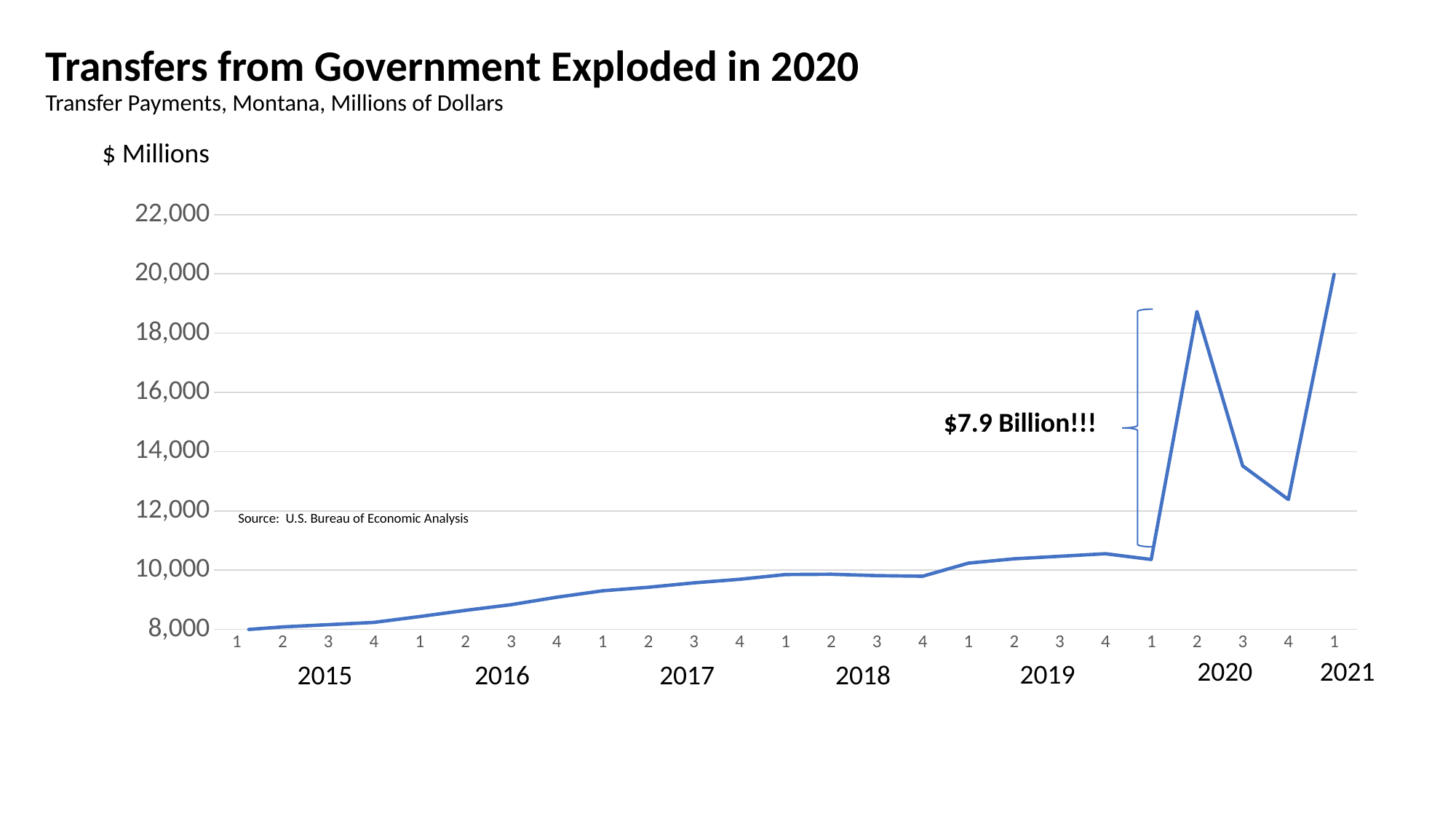

# Transfers from Government Exploded in 2020 Transfer Payments, Montana, Millions of Dollars
$ Millions

### Chart

| Category | Series 1 |
|---|---|
| 1 | 7969.856 |
| 2 | 8085.036 |
| 3 | 8159.752 |
| 4 | 8237.82 |
| 1 | 8433.944 |
| 2 | 8642.788 |
| 3 | 8834.716 |
| 4 | 9087.7 |
| 1 | 9303.272 |
| 2 | 9422.468 |
| 3 | 9571.42 |
| 4 | 9692.704 |
| 1 | 9852.828 |
| 2 | 9862.748 |
| 3 | 9815.5 |
| 4 | 9795.664 |
| 1 | 10236.928 |
| 2 | 10382.516 |
| 3 | 10469.368 |
| 4 | 10554.632 |
| 1 | 10360.7 |
| 2 | 18730.8 |
| 3 | 13519.6 |
| 4 | 12383.9 |
| 1 | 19982.8 |
$7.9 Billion!!!
Source:  U.S. Bureau of Economic Analysis
2020
2021
2019
2015
2016
2017
2018